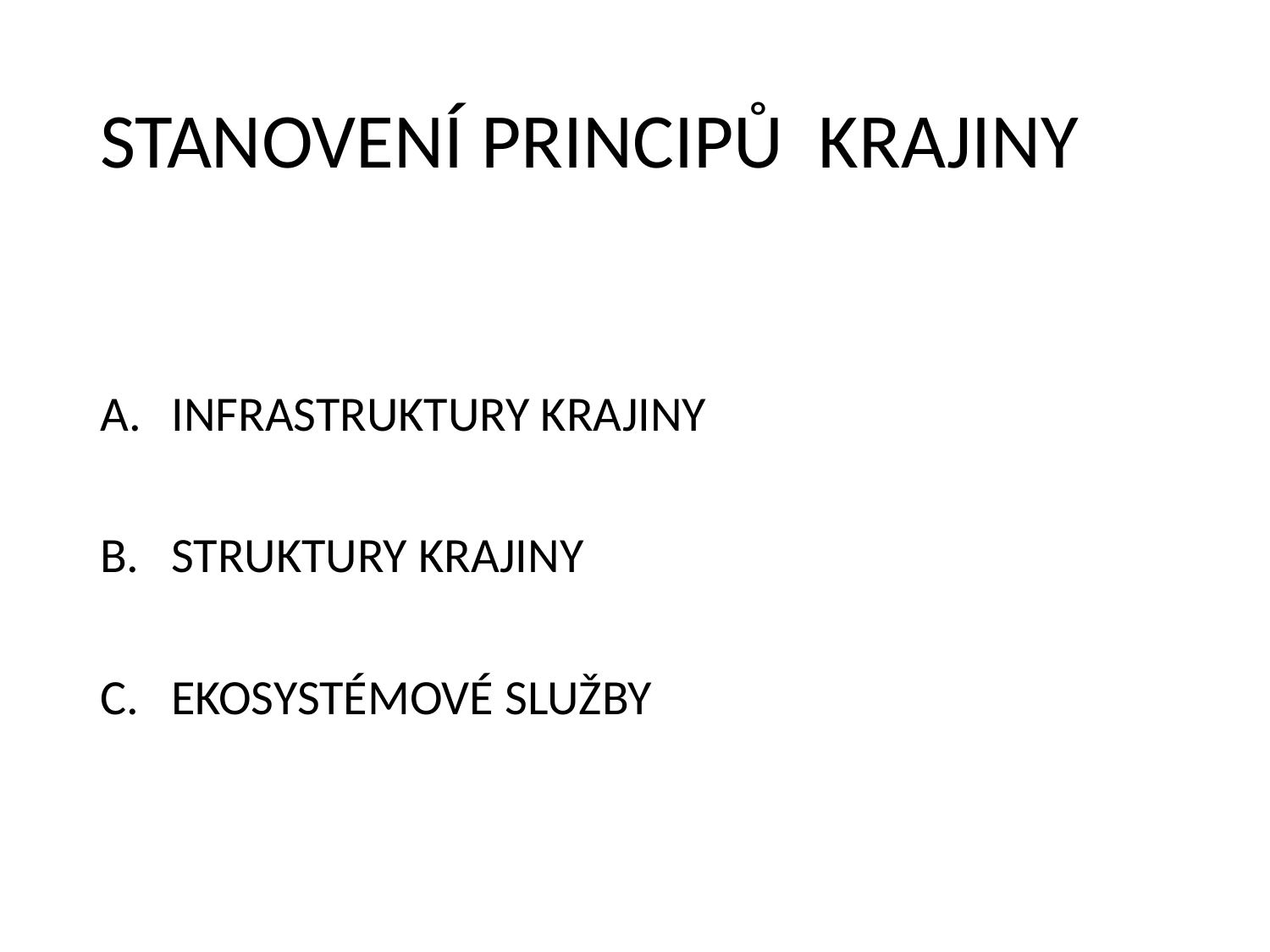

# STANOVENÍ PRINCIPŮ  KRAJINY
INFRASTRUKTURY KRAJINY

STRUKTURY KRAJINY

EKOSYSTÉMOVÉ SLUŽBY